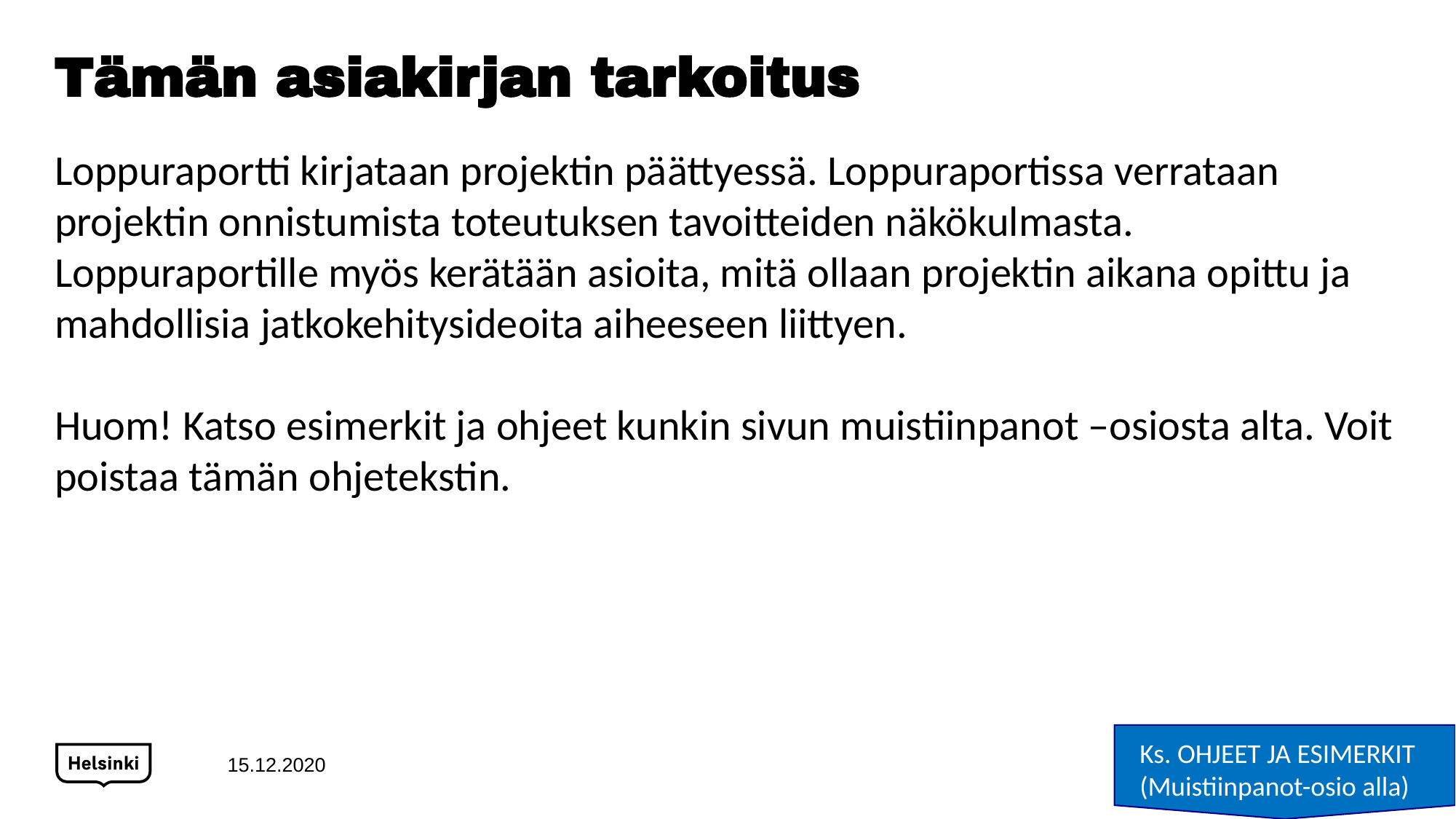

# Tämän asiakirjan tarkoitus
Loppuraportti kirjataan projektin päättyessä. Loppuraportissa verrataan projektin onnistumista toteutuksen tavoitteiden näkökulmasta. Loppuraportille myös kerätään asioita, mitä ollaan projektin aikana opittu ja mahdollisia jatkokehitysideoita aiheeseen liittyen.

Huom! Katso esimerkit ja ohjeet kunkin sivun muistiinpanot –osiosta alta. Voit poistaa tämän ohjetekstin.

Ks. OHJEET JA ESIMERKIT (Muistiinpanot-osio alla)
15.12.2020
2